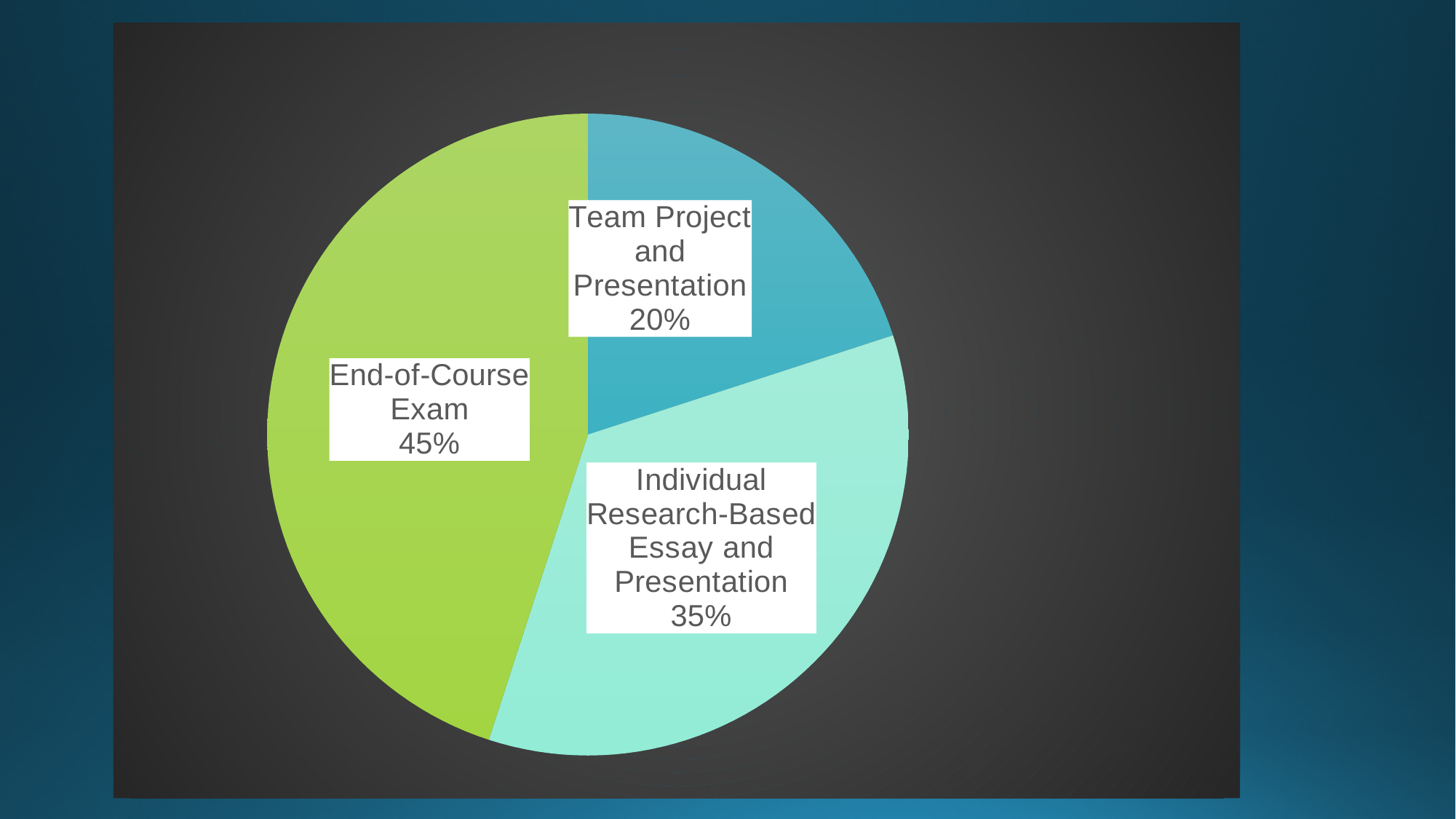

### Chart

| Category | Sales |
|---|---|
| Team Project and Presentation | 20.0 |
| Individual Research-Based Essay and Presentation | 35.0 |
| End-of-Course Exam | 45.0 |